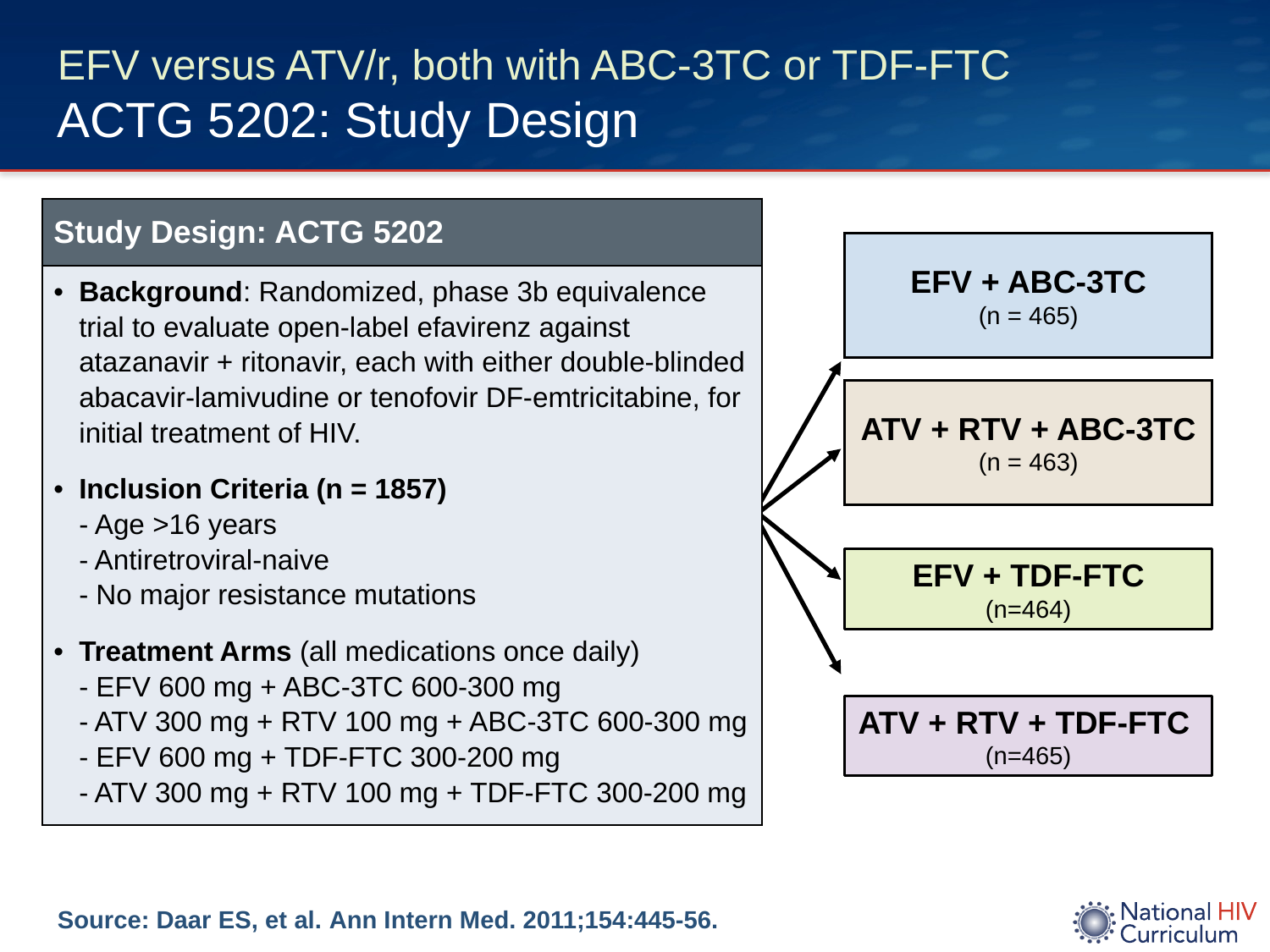

# EFV versus ATV/r, both with ABC-3TC or TDF-FTC ACTG 5202: Study Design
| Study Design: ACTG 5202 |
| --- |
| Background: Randomized, phase 3b equivalence trial to evaluate open-label efavirenz against atazanavir + ritonavir, each with either double-blinded abacavir-lamivudine or tenofovir DF-emtricitabine, for initial treatment of HIV. Inclusion Criteria (n = 1857) - Age >16 years - Antiretroviral-naive - No major resistance mutations Treatment Arms (all medications once daily) - EFV 600 mg + ABC-3TC 600-300 mg - ATV 300 mg + RTV 100 mg + ABC-3TC 600-300 mg - EFV 600 mg + TDF-FTC 300-200 mg - ATV 300 mg + RTV 100 mg + TDF-FTC 300-200 mg |
EFV + ABC-3TC
(n = 465)
ATV + RTV + ABC-3TC
(n = 463)
EFV + TDF-FTC
(n=464)
ATV + RTV + TDF-FTC
(n=465)

Source: Daar ES, et al. Ann Intern Med. 2011;154:445-56.